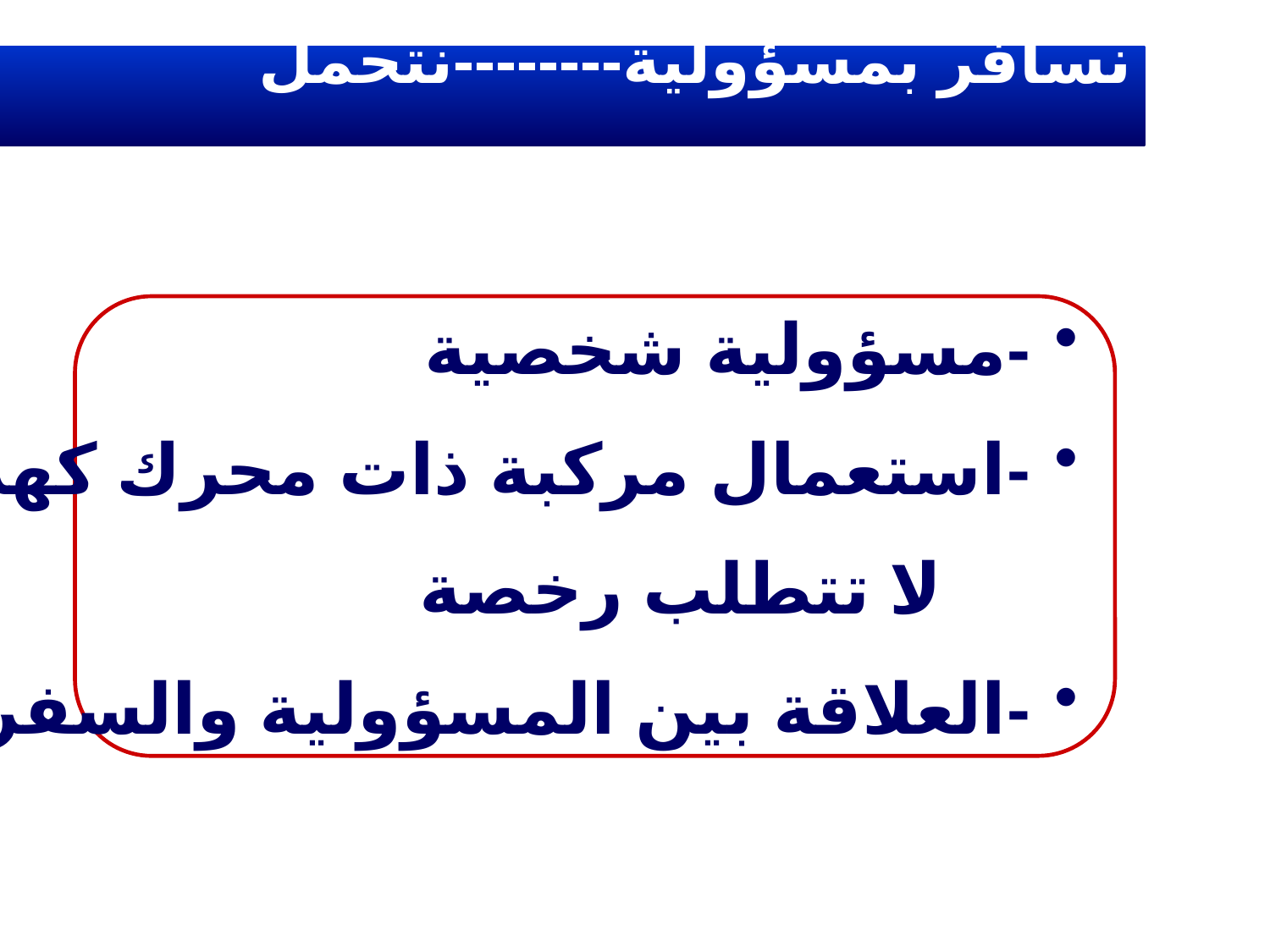

# نسافر بمسؤولية--------نتحمل مسؤولية

-	مسؤولية شخصية
-	استعمال مركبة ذات محرك كهربائي
       لا تتطلب رخصة
-	العلاقة بين المسؤولية والسفر الآمن